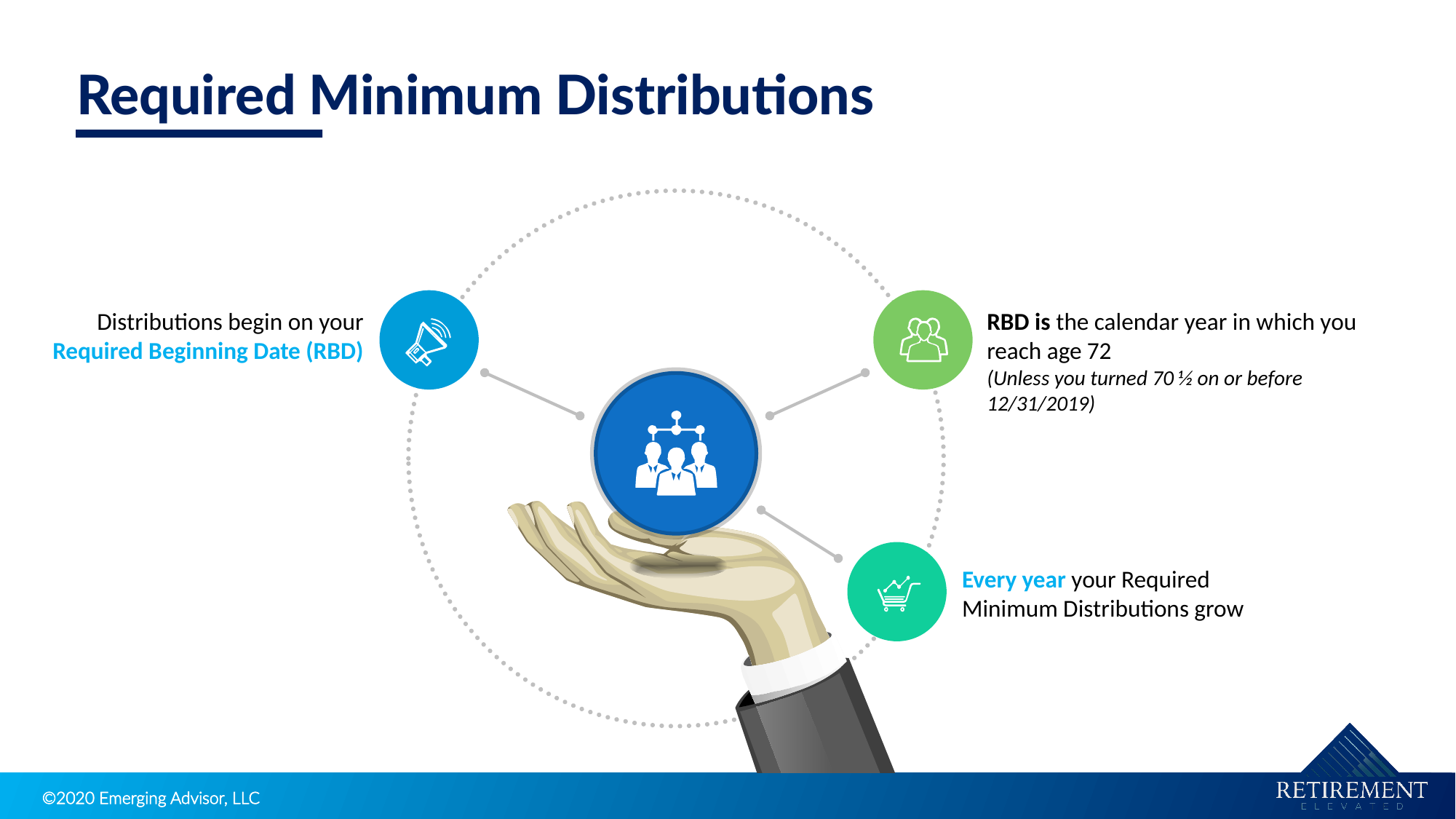

Required Minimum Distributions

RBD is the calendar year in which you reach age 72
(Unless you turned 70 ½ on or before 12/31/2019)
Distributions begin on your Required Beginning Date (RBD)
Every year your Required Minimum Distributions grow